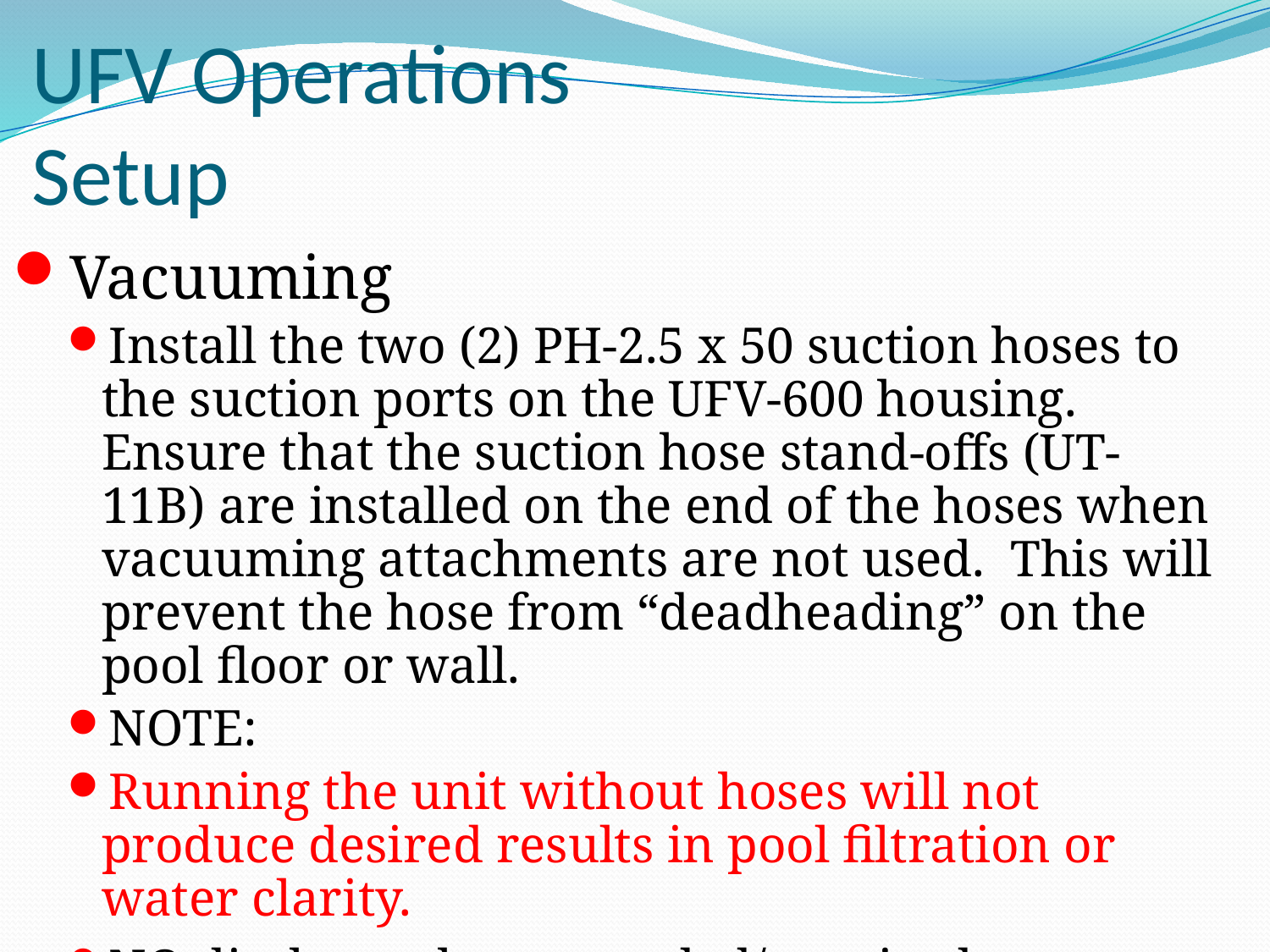

UFV Operations
Setup
Vacuuming
Install the two (2) PH-2.5 x 50 suction hoses to the suction ports on the UFV-600 housing. Ensure that the suction hose stand-offs (UT-11B) are installed on the end of the hoses when vacuuming attachments are not used.  This will prevent the hose from “deadheading” on the pool floor or wall.
NOTE:
Running the unit without hoses will not produce desired results in pool filtration or water clarity.
NO discharge hoses needed/required